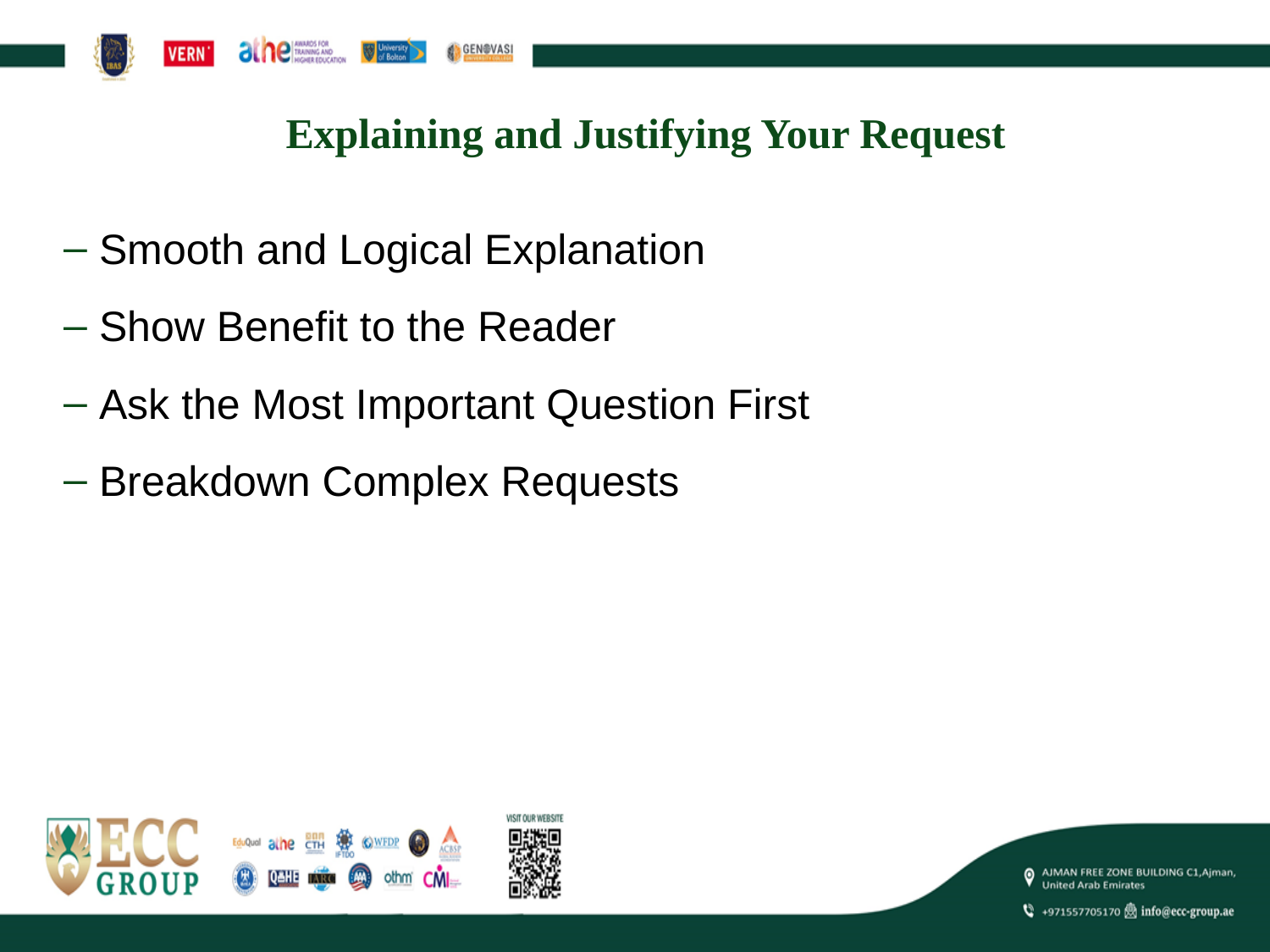

# Explaining and Justifying Your Request
Smooth and Logical Explanation
Show Benefit to the Reader
Ask the Most Important Question First
Breakdown Complex Requests